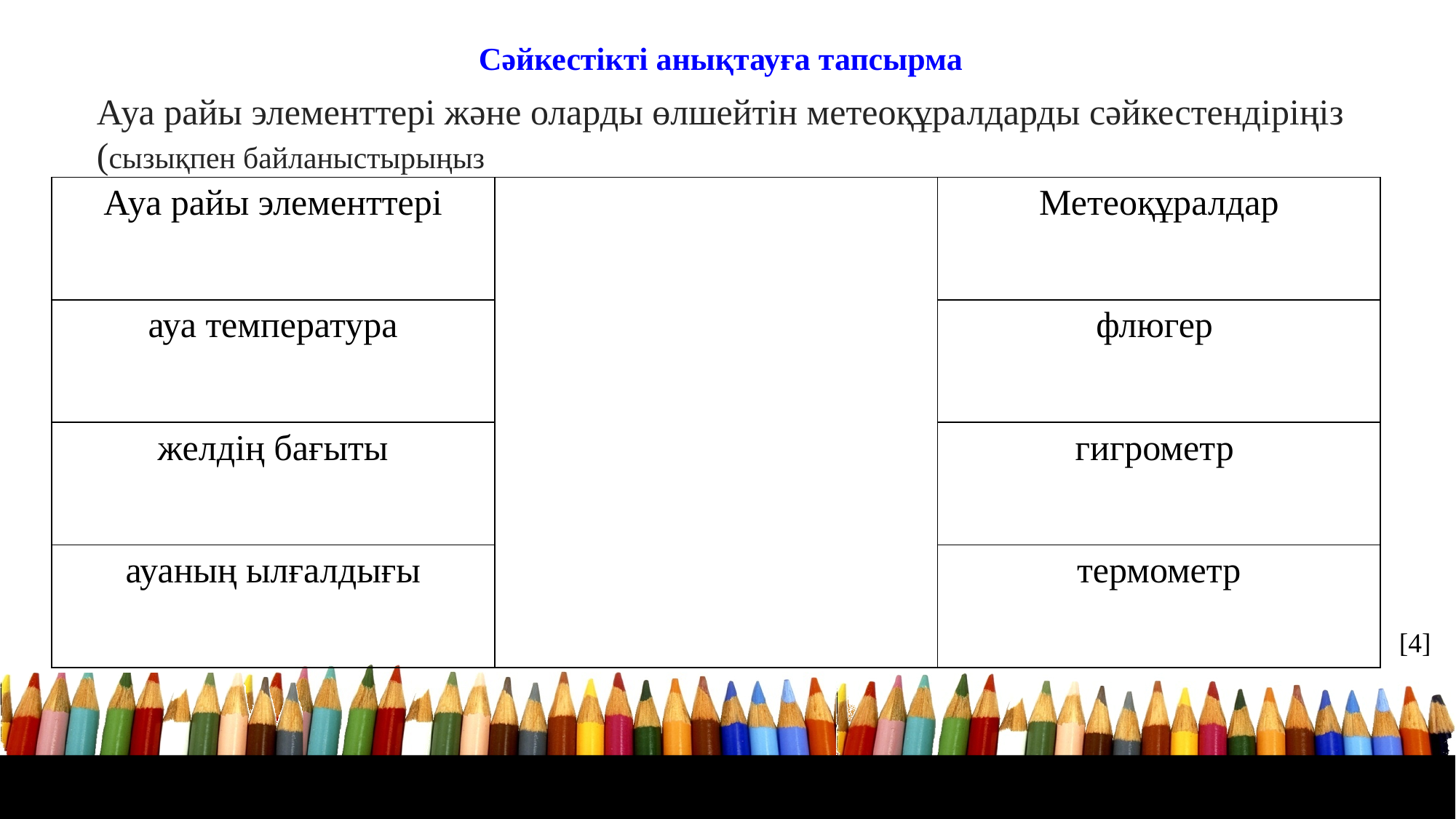

# Сәйкестікті анықтауға тапсырма
Ауа райы элементтері және оларды өлшейтін метеоқұралдарды сәйкестендіріңіз (сызықпен байланыстырыңыз

| Ауа райы элементтері |  | Метеоқұралдар |
| --- | --- | --- |
| ауа температура |  | флюгер |
| желдің бағыты |  | гигрометр |
| ауаның ылғалдығы |  | термометр |
[4]